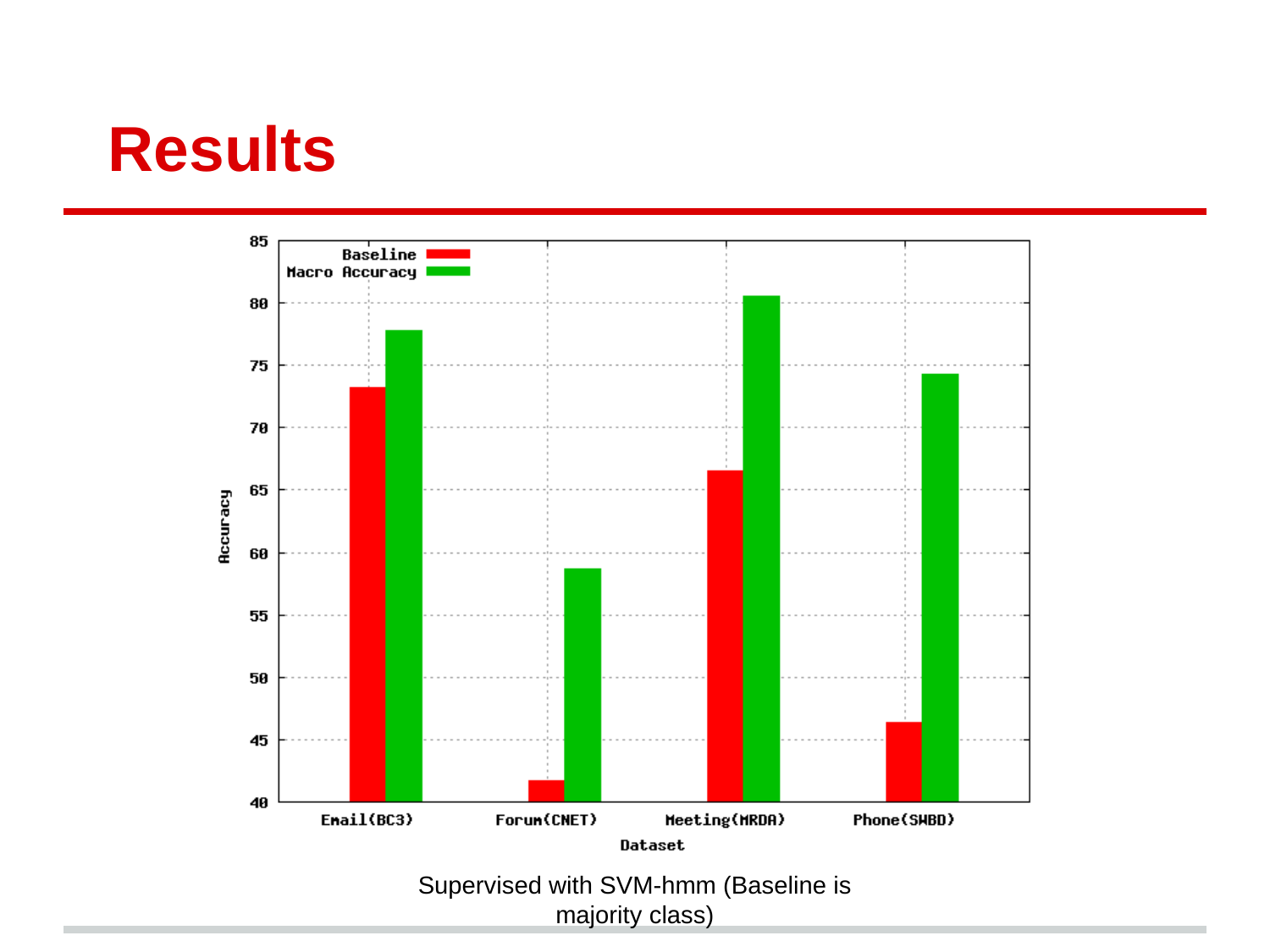

# Results

Supervised with SVM-hmm (Baseline is majority class)